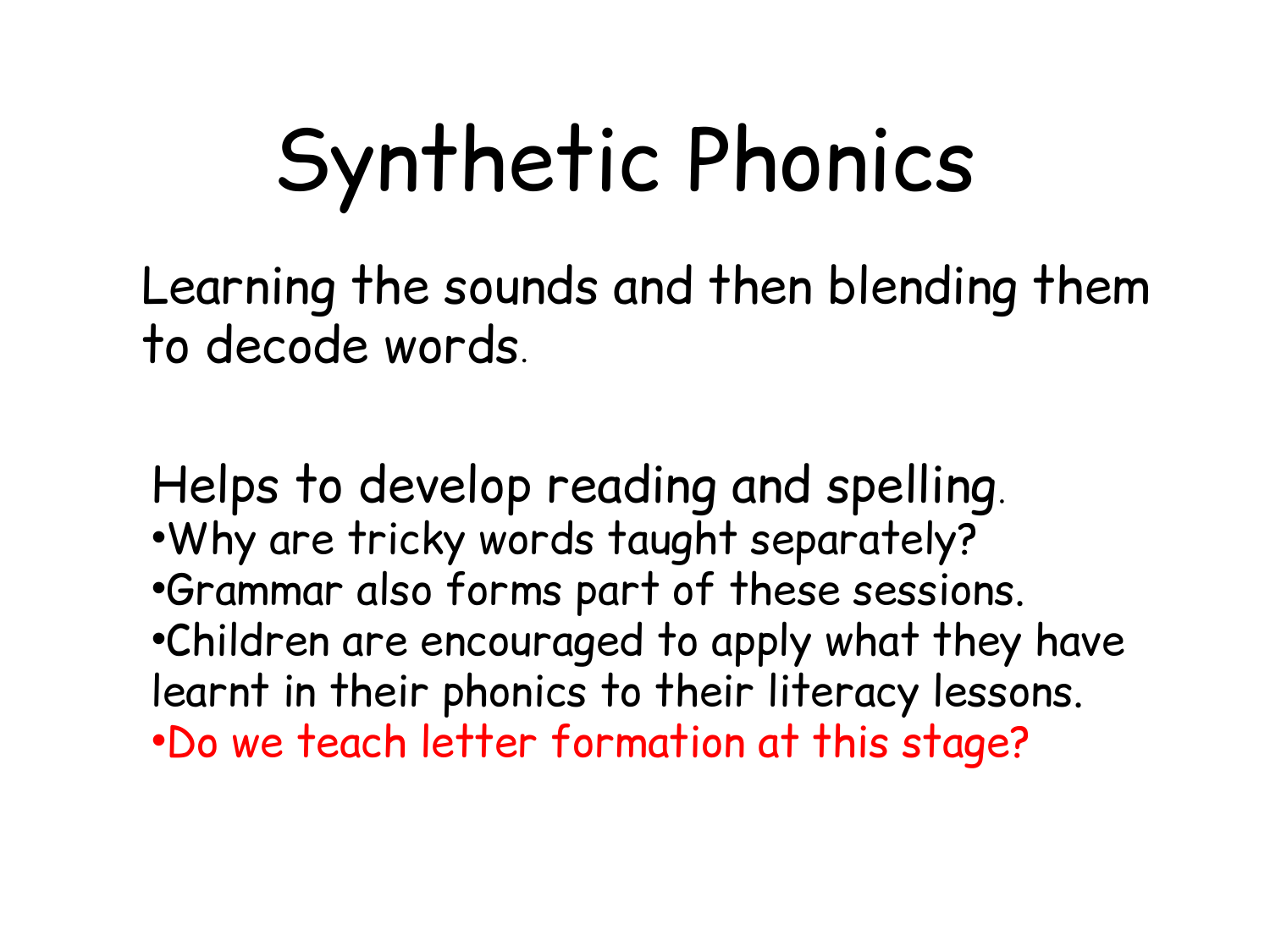

Synthetic Phonics
Learning the sounds and then blending them to decode words.
Helps to develop reading and spelling.
Why are tricky words taught separately?
Grammar also forms part of these sessions.
Children are encouraged to apply what they have learnt in their phonics to their literacy lessons.
Do we teach letter formation at this stage?